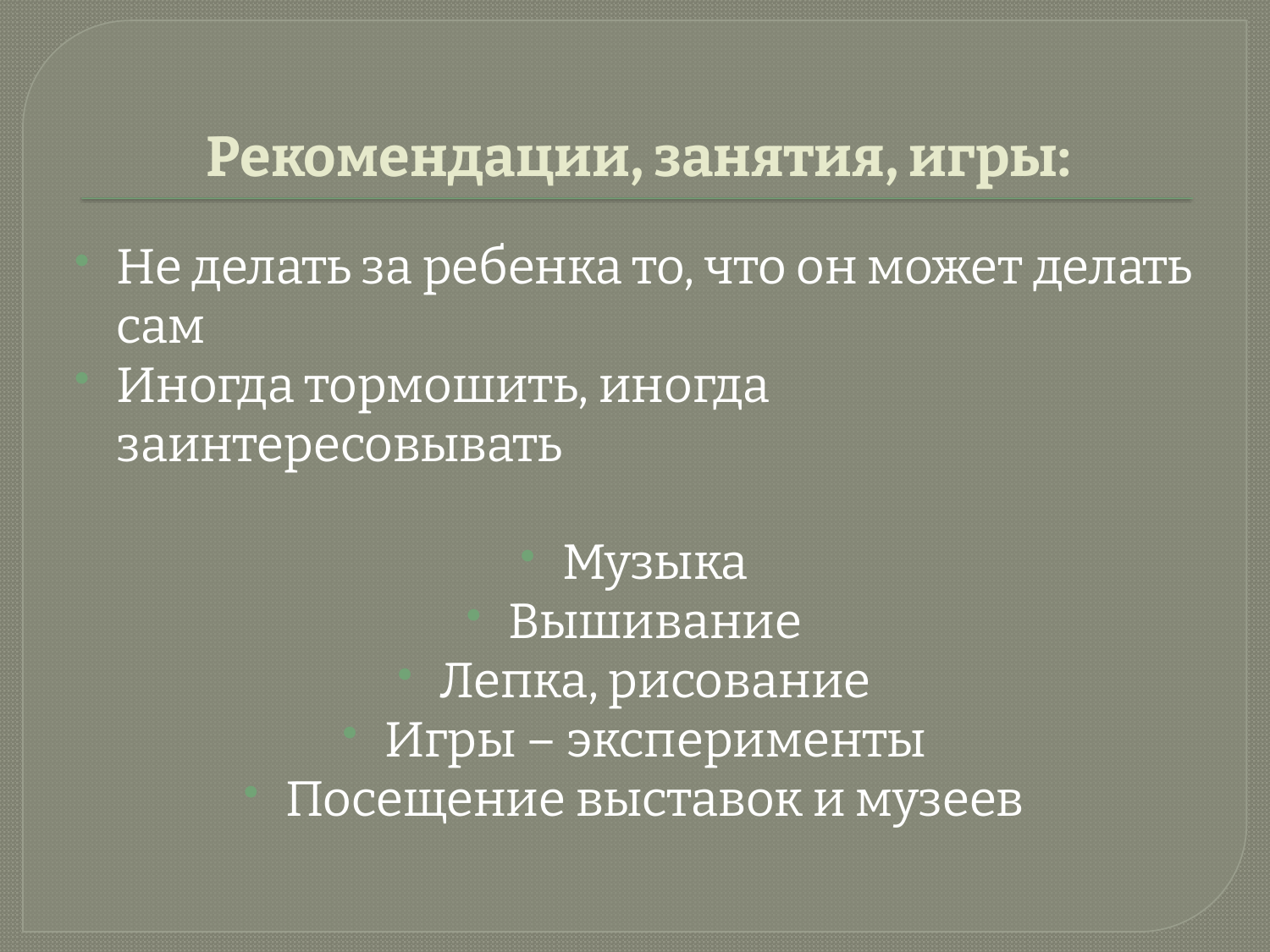

# Рекомендации, занятия, игры:
Не делать за ребенка то, что он может делать сам
Иногда тормошить, иногда заинтересовывать

Музыка
Вышивание
Лепка, рисование
Игры – эксперименты
Посещение выставок и музеев